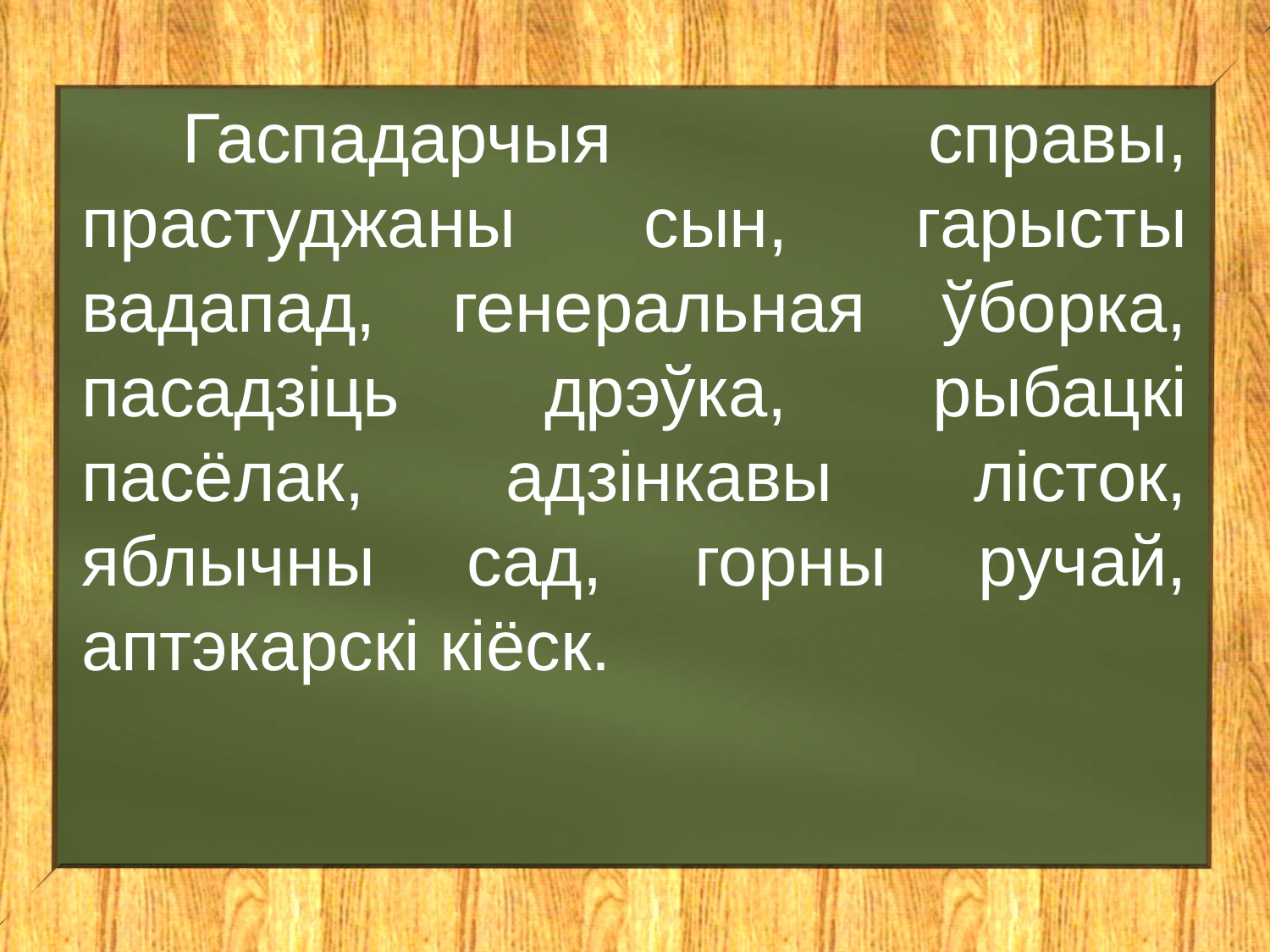

Гаспадарчыя справы, прастуджаны сын, гарысты вадапад, генеральная ўборка, пасадзіць дрэўка, рыбацкі пасёлак, адзінкавы лісток, яблычны сад, горны ручай, аптэкарскі кіёск.